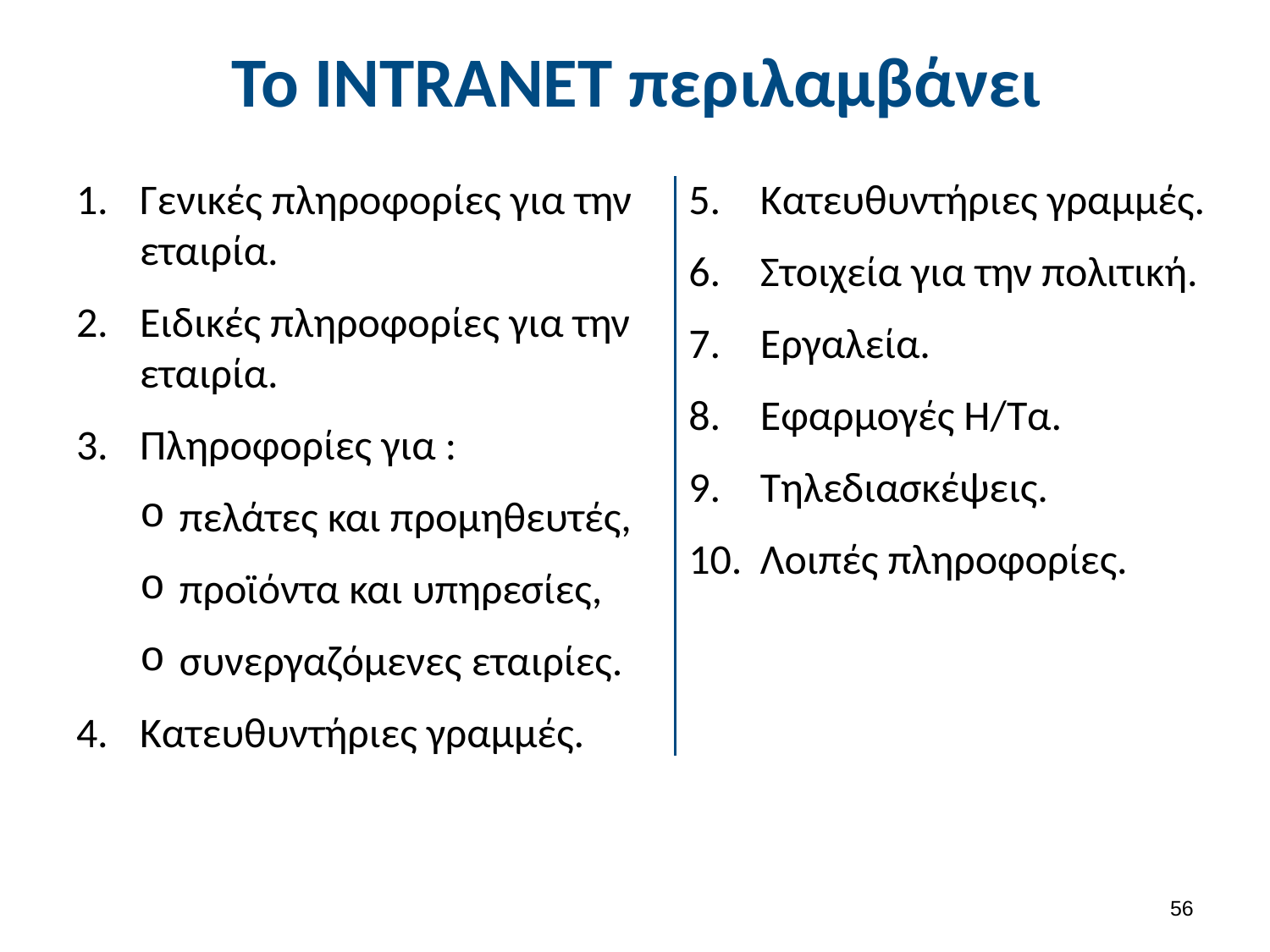

# Το INTRANET περιλαμβάνει
Γενικές πληροφορίες για την εταιρία.
Ειδικές πληροφορίες για την εταιρία.
Πληροφορίες για :
πελάτες και προμηθευτές,
προϊόντα και υπηρεσίες,
συνεργαζόμενες εταιρίες.
Κατευθυντήριες γραμμές.
Κατευθυντήριες γραμμές.
Στοιχεία για την πολιτική.
Εργαλεία.
Εφαρμογές Η/Τα.
Τηλεδιασκέψεις.
Λοιπές πληροφορίες.
56